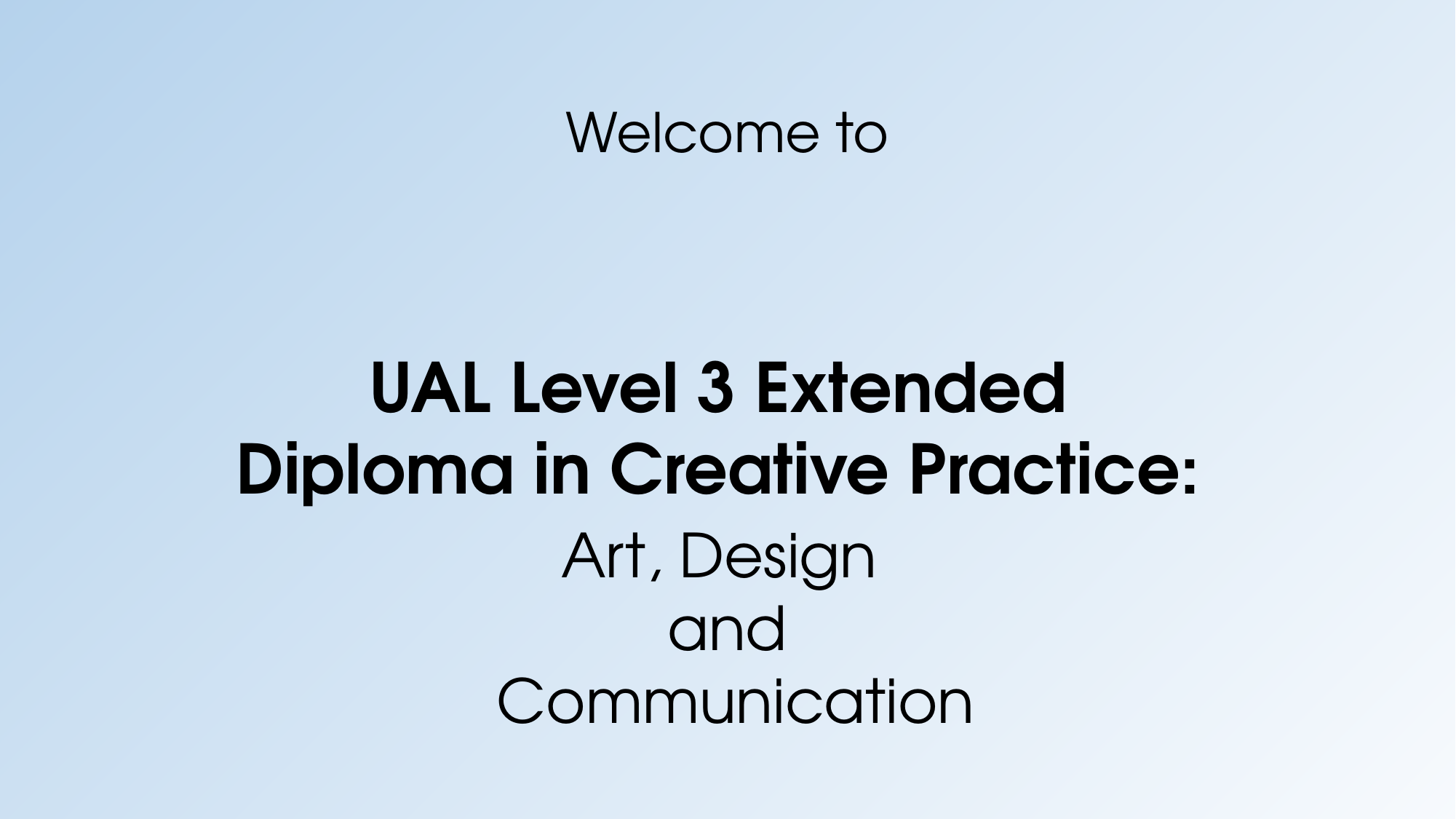

Welcome to
# UAL Level 3 Extended  Diploma in Creative Practice:
Art, Design
and
 Communication